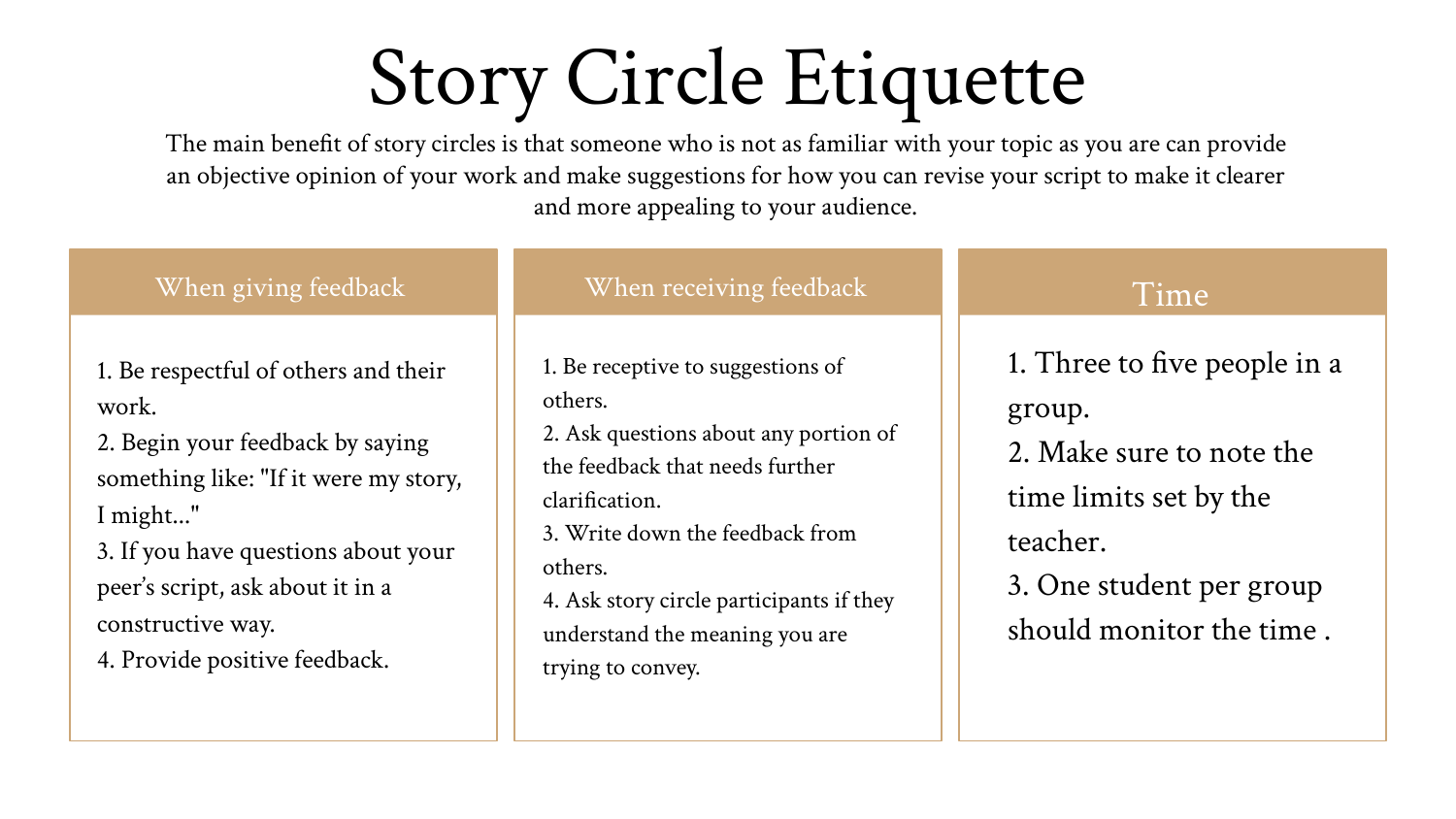

# Story Circle Etiquette
The main benefit of story circles is that someone who is not as familiar with your topic as you are can provide an objective opinion of your work and make suggestions for how you can revise your script to make it clearer and more appealing to your audience.
When giving feedback
When receiving feedback
Time

1. Three to five people in a group.
2. Make sure to note the time limits set by the teacher.
3. One student per group should monitor the time .
1. Be receptive to suggestions of others.
2. Ask questions about any portion of the feedback that needs further clarification.
3. Write down the feedback from others.
4. Ask story circle participants if they understand the meaning you are trying to convey.
1. Be respectful of others and their work.
2. Begin your feedback by saying something like: "If it were my story, I might..."
3. If you have questions about your peer’s script, ask about it in a constructive way.
4. Provide positive feedback.